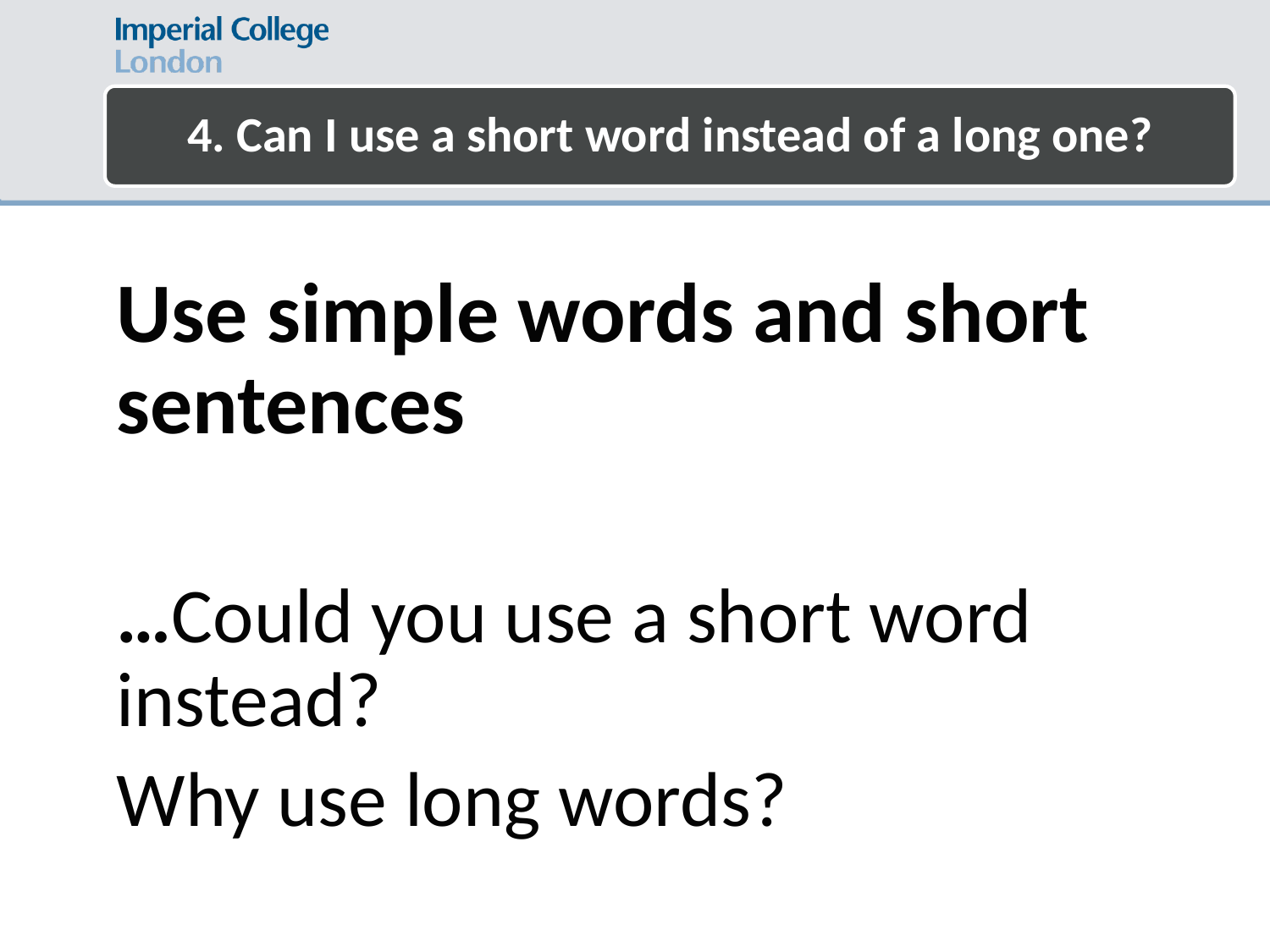

4. Can I use a short word instead of a long one?
Use simple words and short sentences

…Could you use a short word instead?
Why use long words?